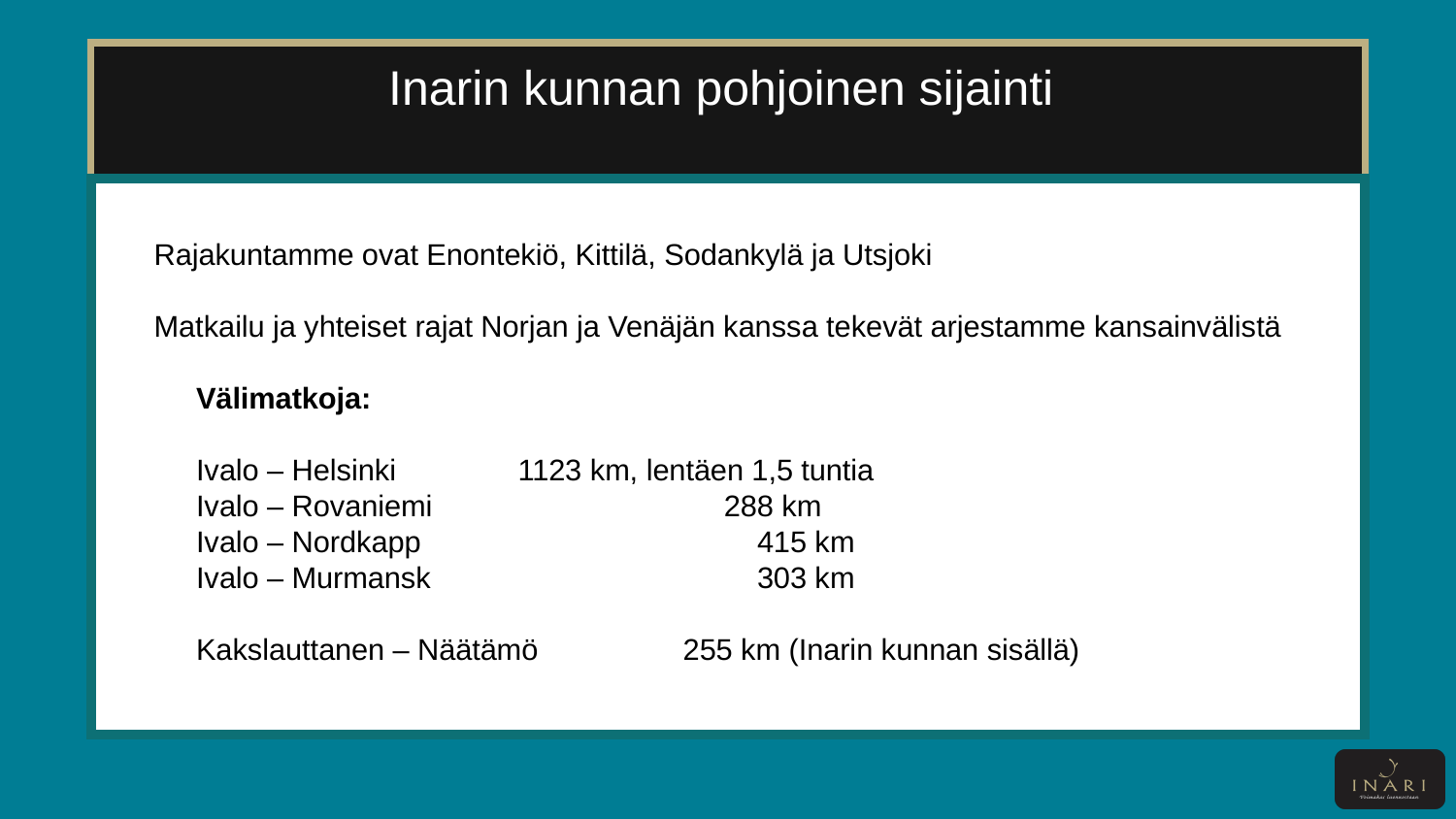

# Inarin kunnan pohjoinen sijainti
Rajakuntamme ovat Enontekiö, Kittilä, Sodankylä ja Utsjoki
Matkailu ja yhteiset rajat Norjan ja Venäjän kanssa tekevät arjestamme kansainvälistä

Välimatkoja:

Ivalo – Helsinki 		  	   1123 km, lentäen 1,5 tuntia
Ivalo – Rovaniemi 	   	                   288 km
Ivalo – Nordkapp 	                                415 km
Ivalo – Murmansk 	                                303 km

Kakslauttanen – Näätämö       	     255 km (Inarin kunnan sisällä)